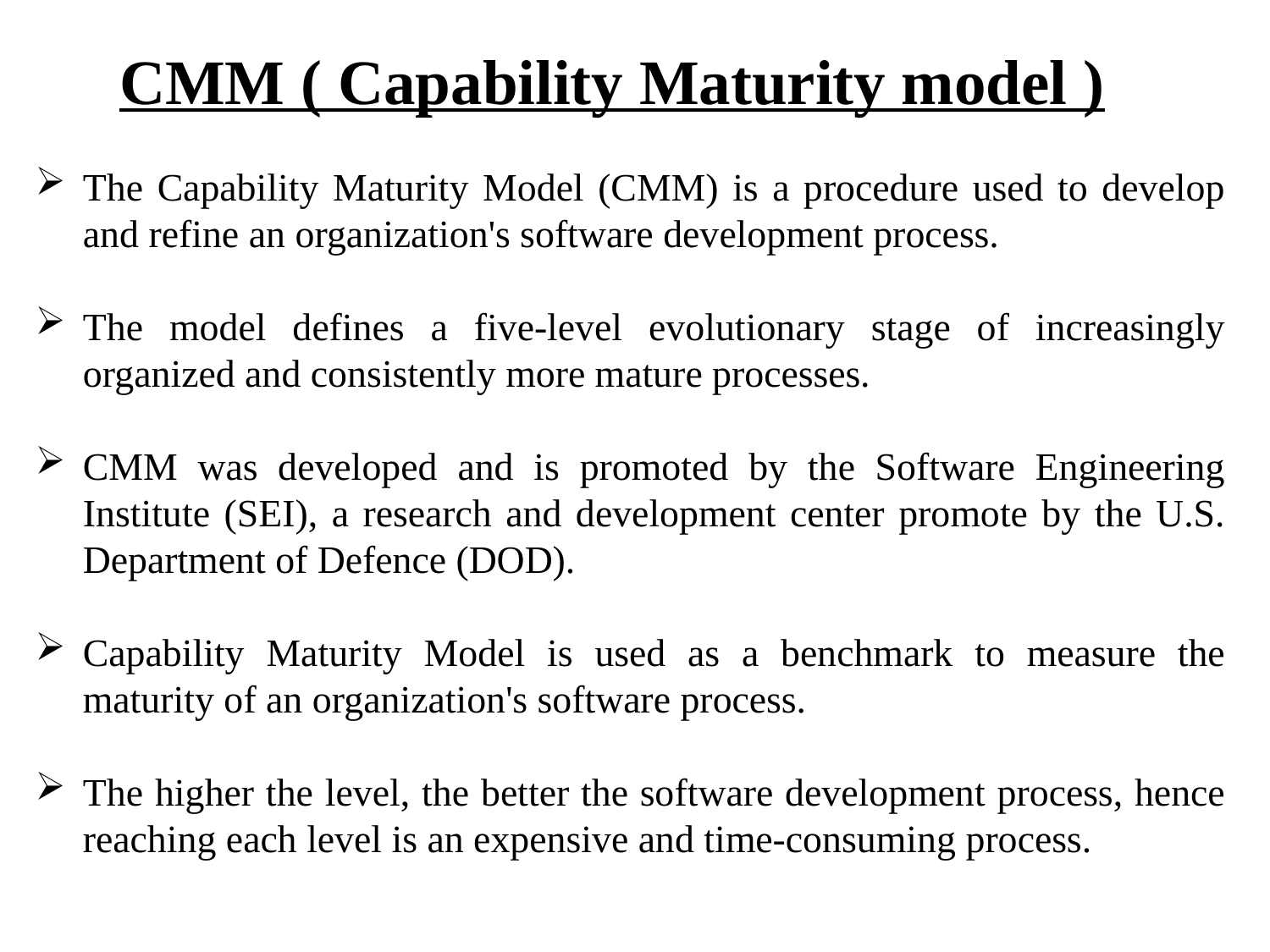

# CMM ( Capability Maturity model )
The Capability Maturity Model (CMM) is a procedure used to develop and refine an organization's software development process.

The model defines a five-level evolutionary stage of increasingly organized and consistently more mature processes.

CMM was developed and is promoted by the Software Engineering Institute (SEI), a research and development center promote by the U.S. Department of Defence (DOD).

Capability Maturity Model is used as a benchmark to measure the maturity of an organization's software process.

The higher the level, the better the software development process, hence reaching each level is an expensive and time-consuming process.